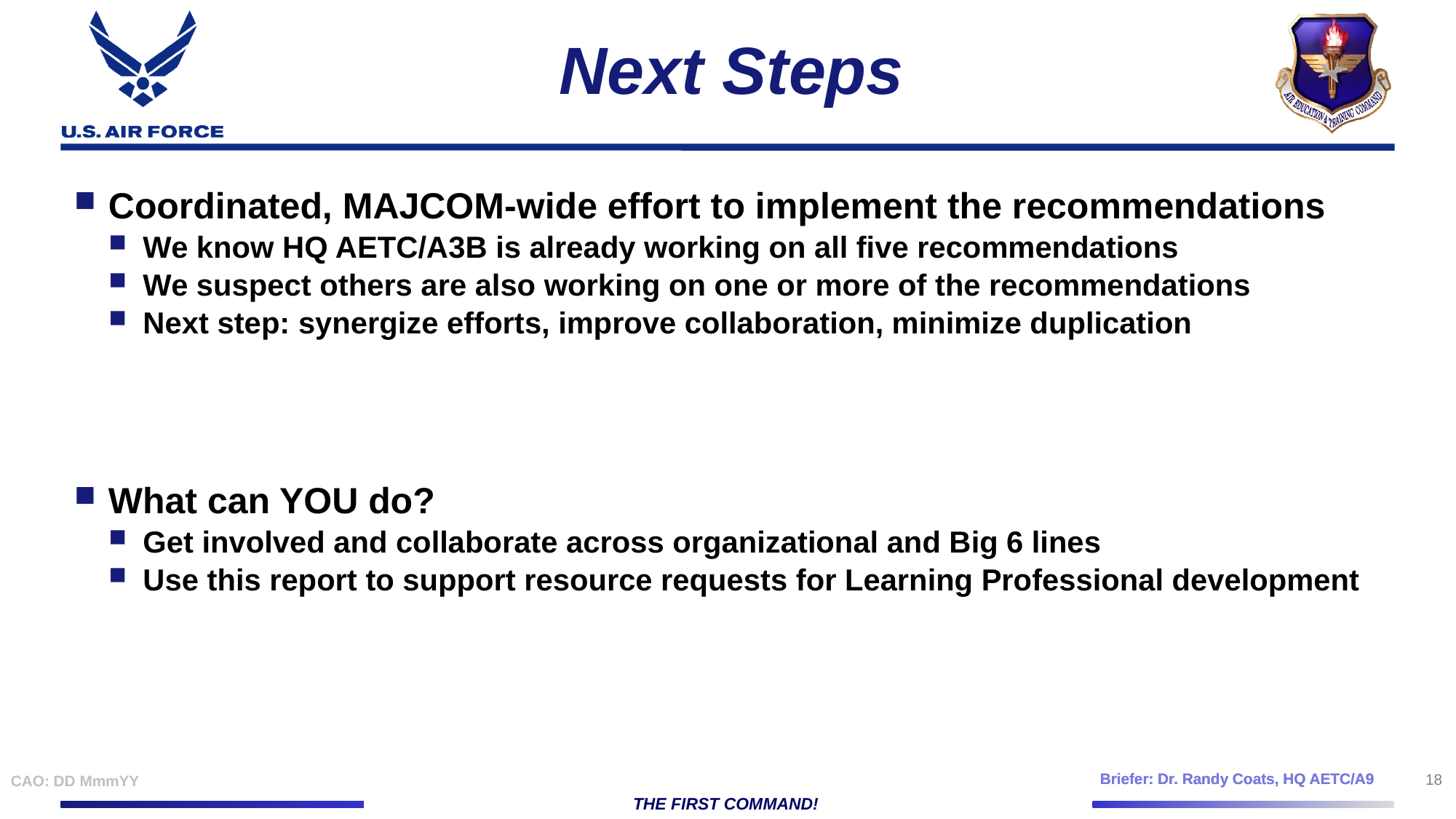

# Next Steps
Coordinated, MAJCOM-wide effort to implement the recommendations
We know HQ AETC/A3B is already working on all five recommendations
We suspect others are also working on one or more of the recommendations
Next step: synergize efforts, improve collaboration, minimize duplication

What can YOU do?
Get involved and collaborate across organizational and Big 6 lines
Use this report to support resource requests for Learning Professional development

18